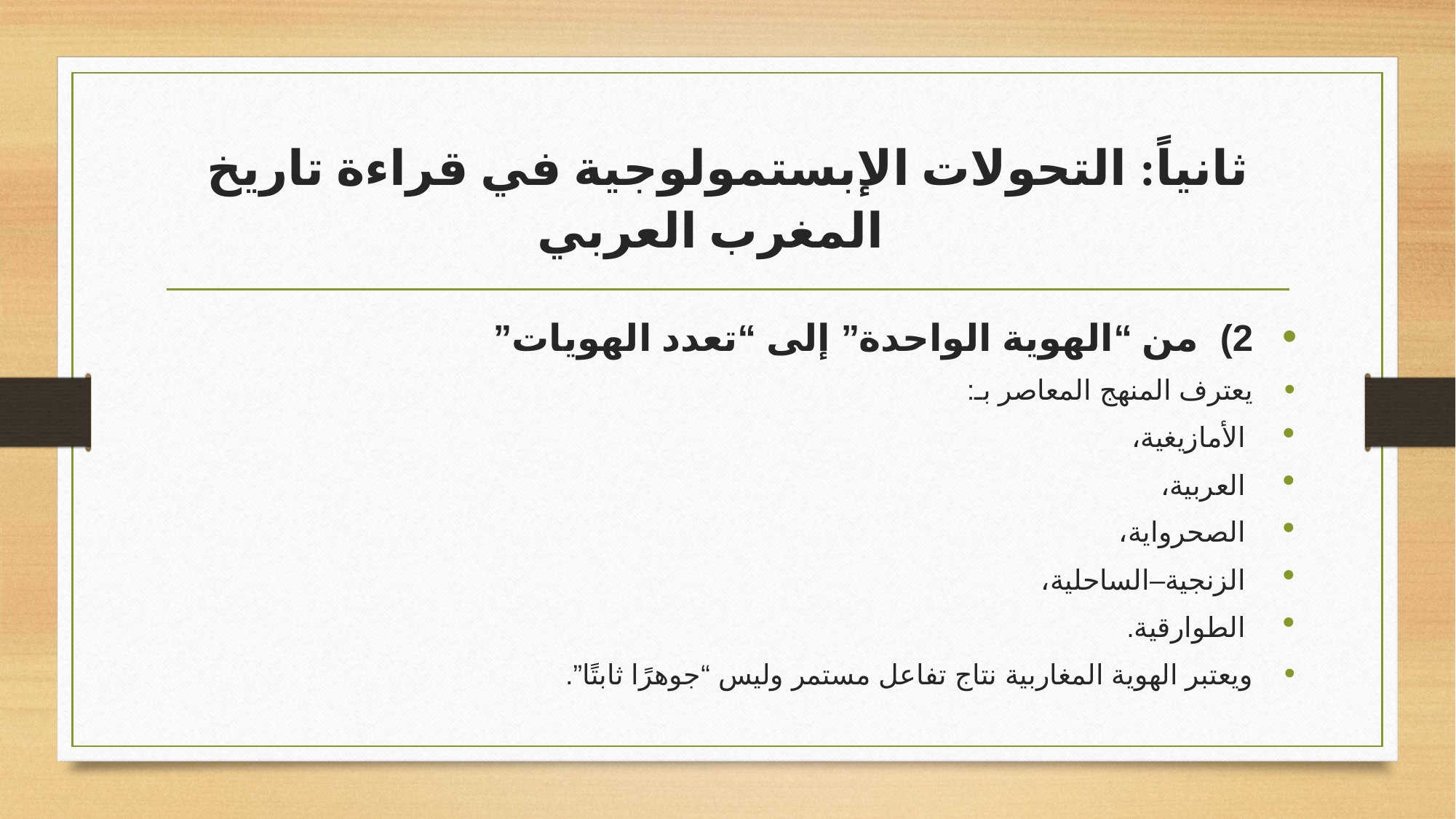

# ثانياً: التحولات الإبستمولوجية في قراءة تاريخ المغرب العربي
2)  من “الهوية الواحدة” إلى “تعدد الهويات”
يعترف المنهج المعاصر بـ:
الأمازيغية،
العربية،
الصحرواية،
الزنجية–الساحلية،
الطوارقية.
ويعتبر الهوية المغاربية نتاج تفاعل مستمر وليس “جوهرًا ثابتًا”.